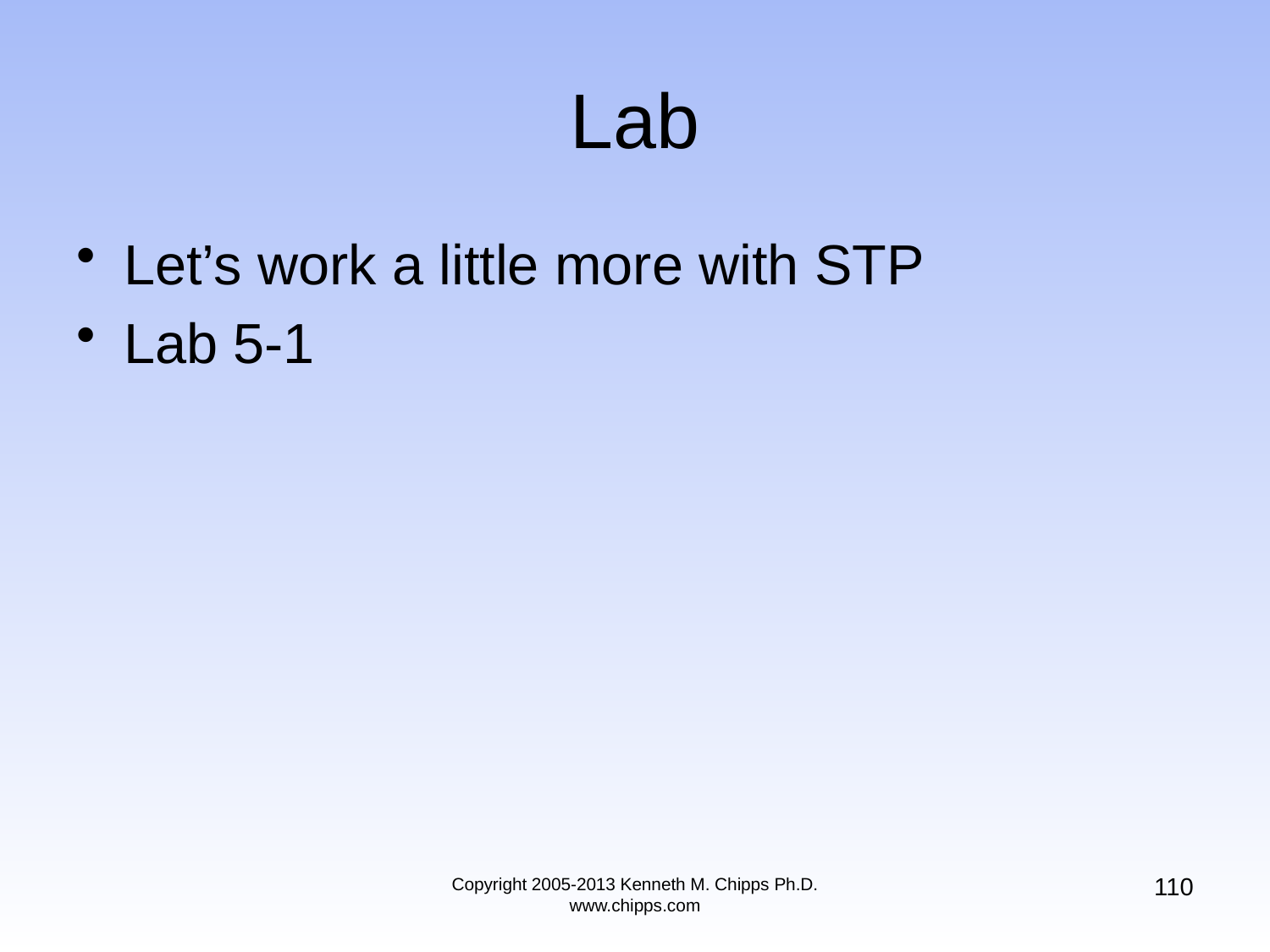

Let’s work a little more with STP
Lab 5-1
# Lab
110
Copyright 2005-2013 Kenneth M. Chipps Ph.D. www.chipps.com